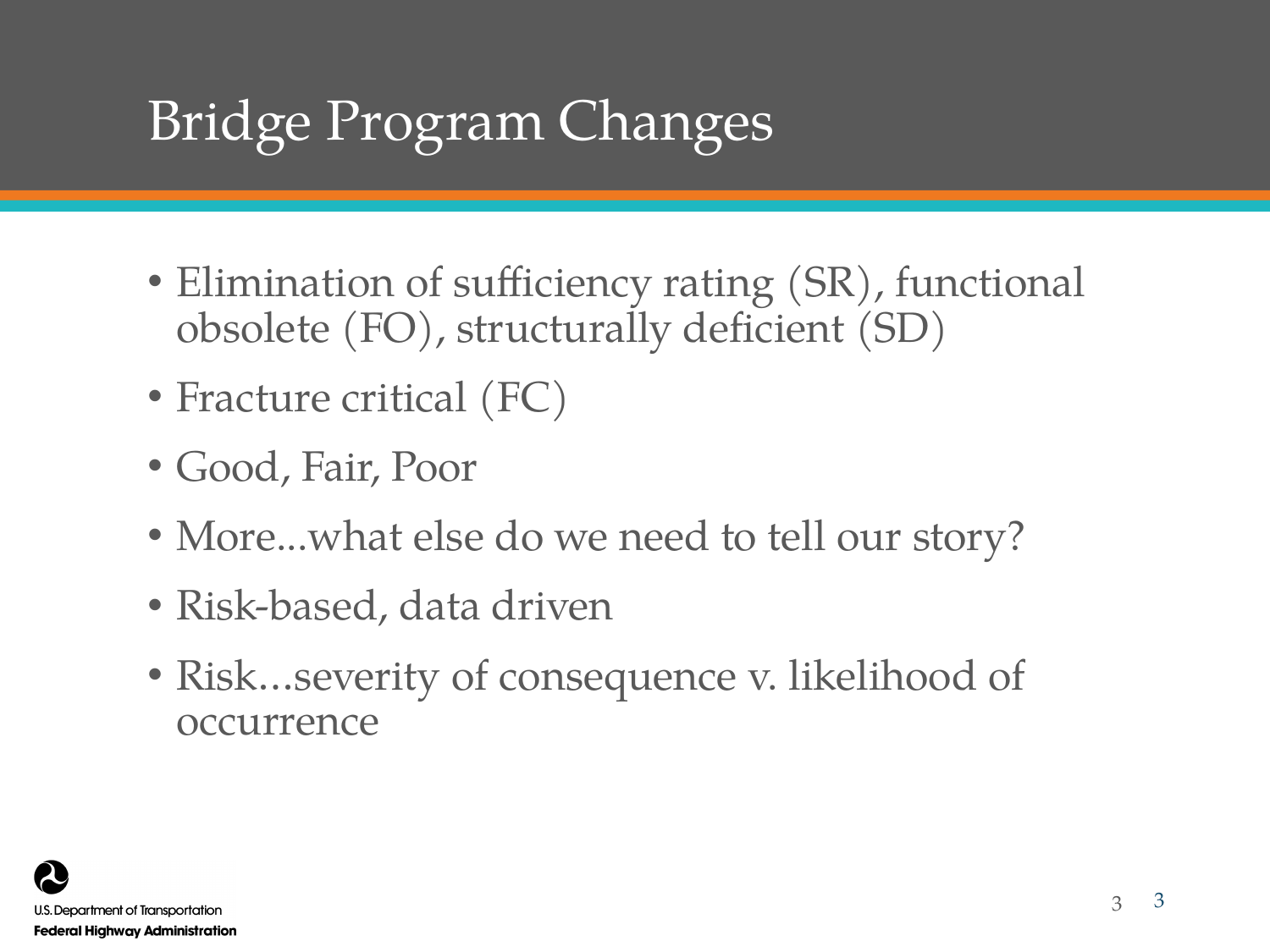

3
# Bridge Program Changes
Elimination of sufficiency rating (SR), functional obsolete (FO), structurally deficient (SD)
Fracture critical (FC)
Good, Fair, Poor
More...what else do we need to tell our story?
Risk-based, data driven
Risk…severity of consequence v. likelihood of occurrence

3